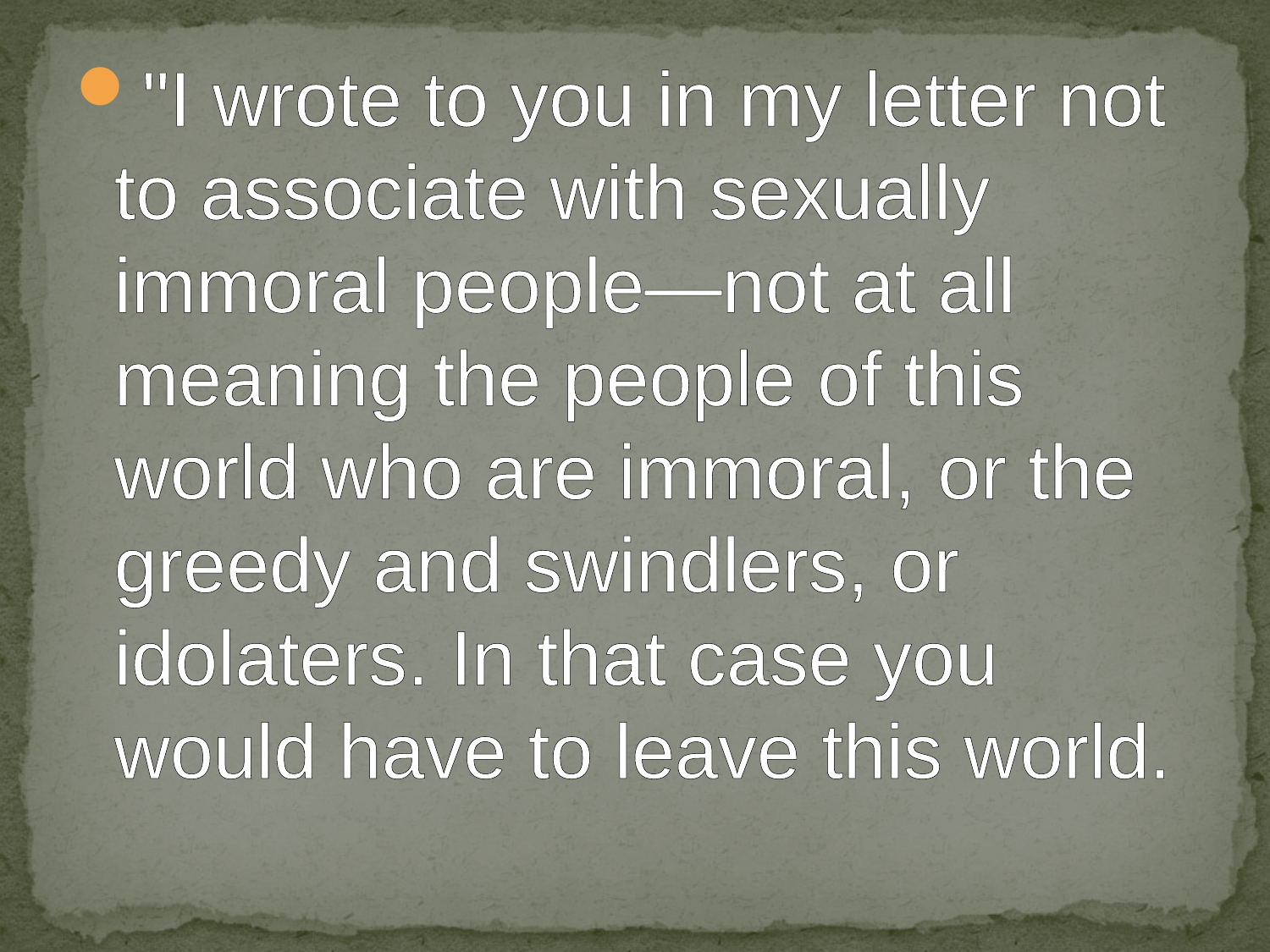

"I wrote to you in my letter not to associate with sexually immoral people—not at all meaning the people of this world who are immoral, or the greedy and swindlers, or idolaters. In that case you would have to leave this world.